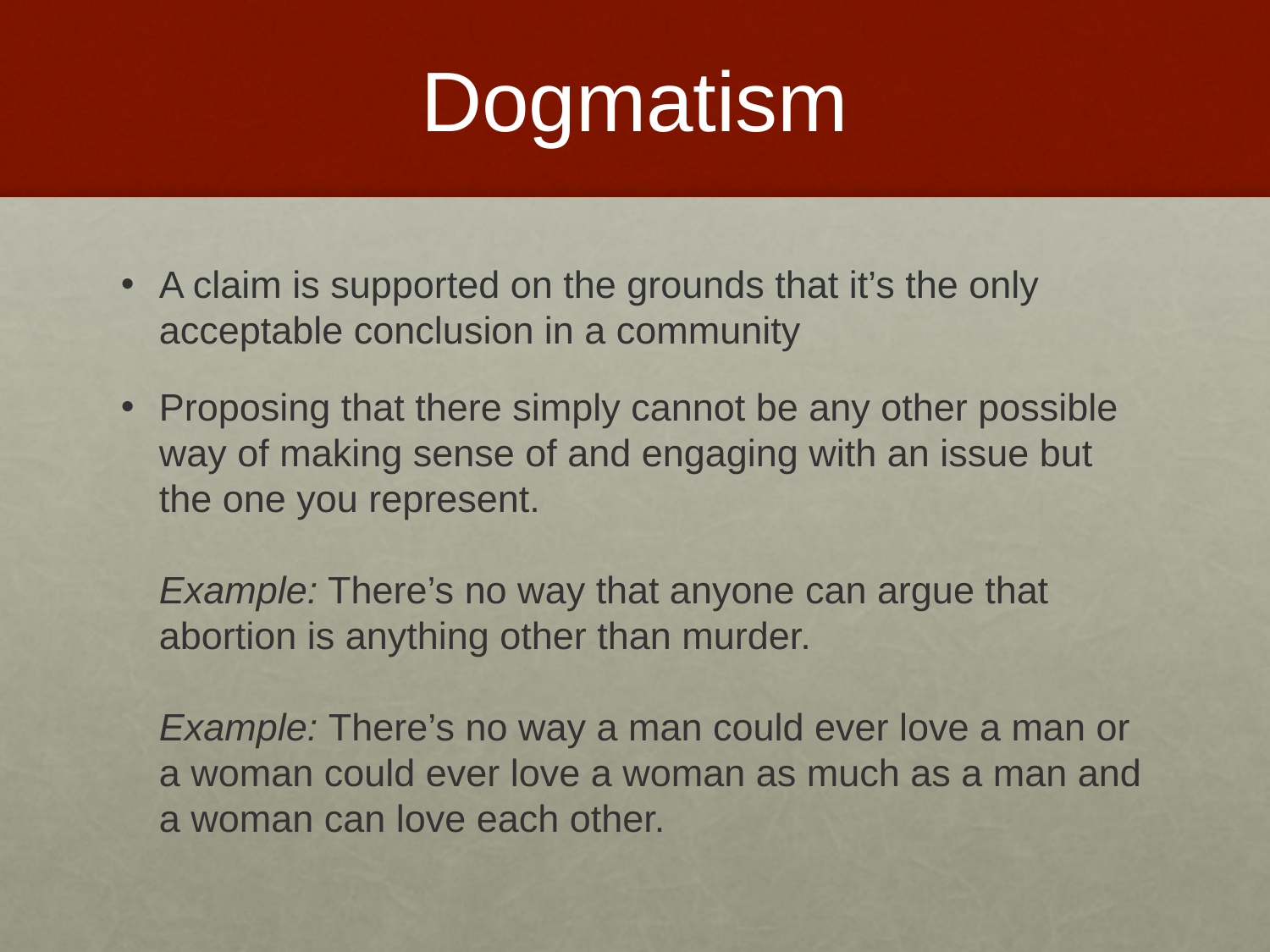

# Dogmatism
A claim is supported on the grounds that it’s the only acceptable conclusion in a community
Proposing that there simply cannot be any other possible way of making sense of and engaging with an issue but the one you represent.
Example: There’s no way that anyone can argue that abortion is anything other than murder.
Example: There’s no way a man could ever love a man or a woman could ever love a woman as much as a man and a woman can love each other.